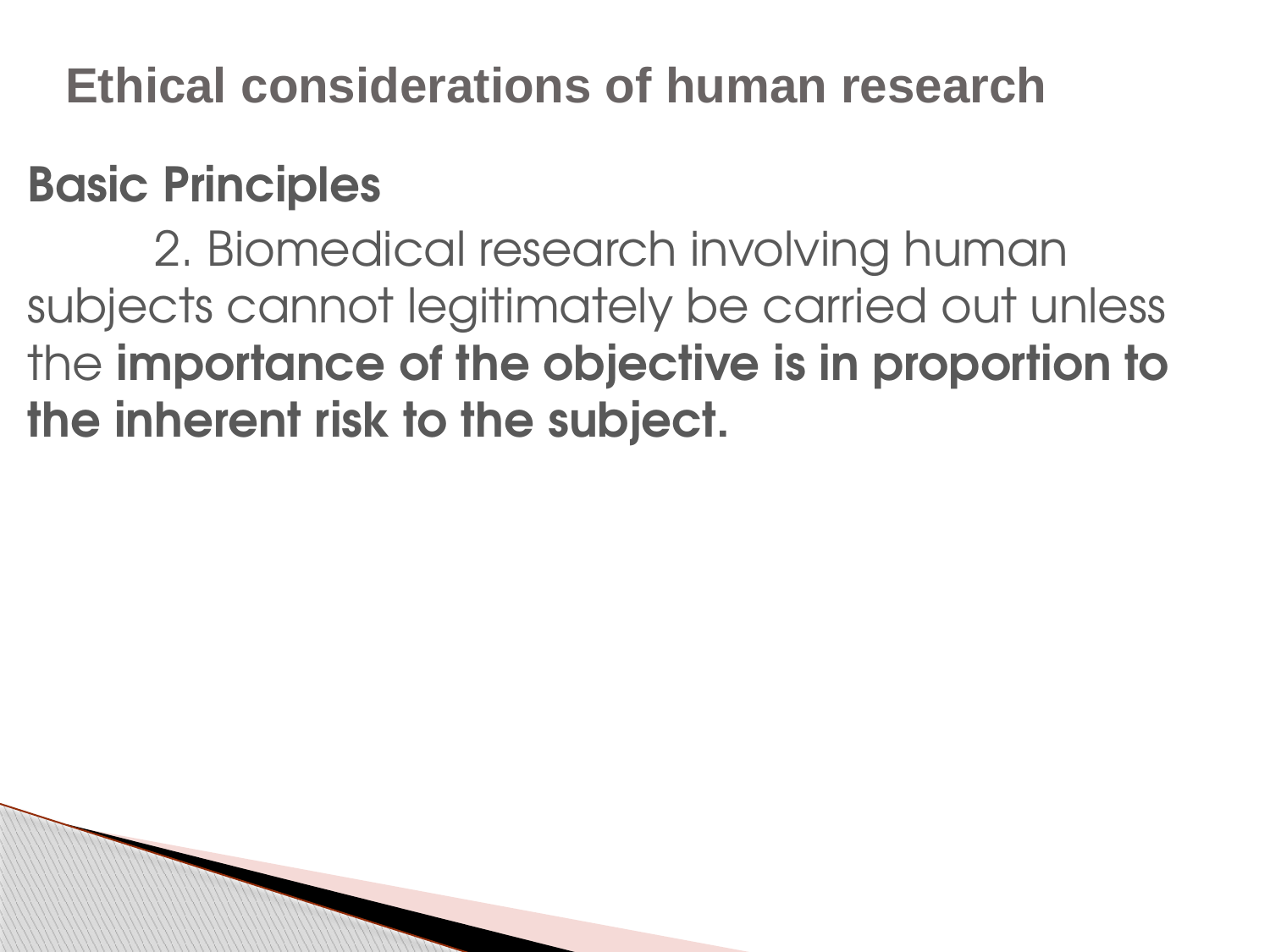

# Ethical considerations of human research
Basic Principles
	2. Biomedical research involving human subjects cannot legitimately be carried out unless the importance of the objective is in proportion to the inherent risk to the subject.